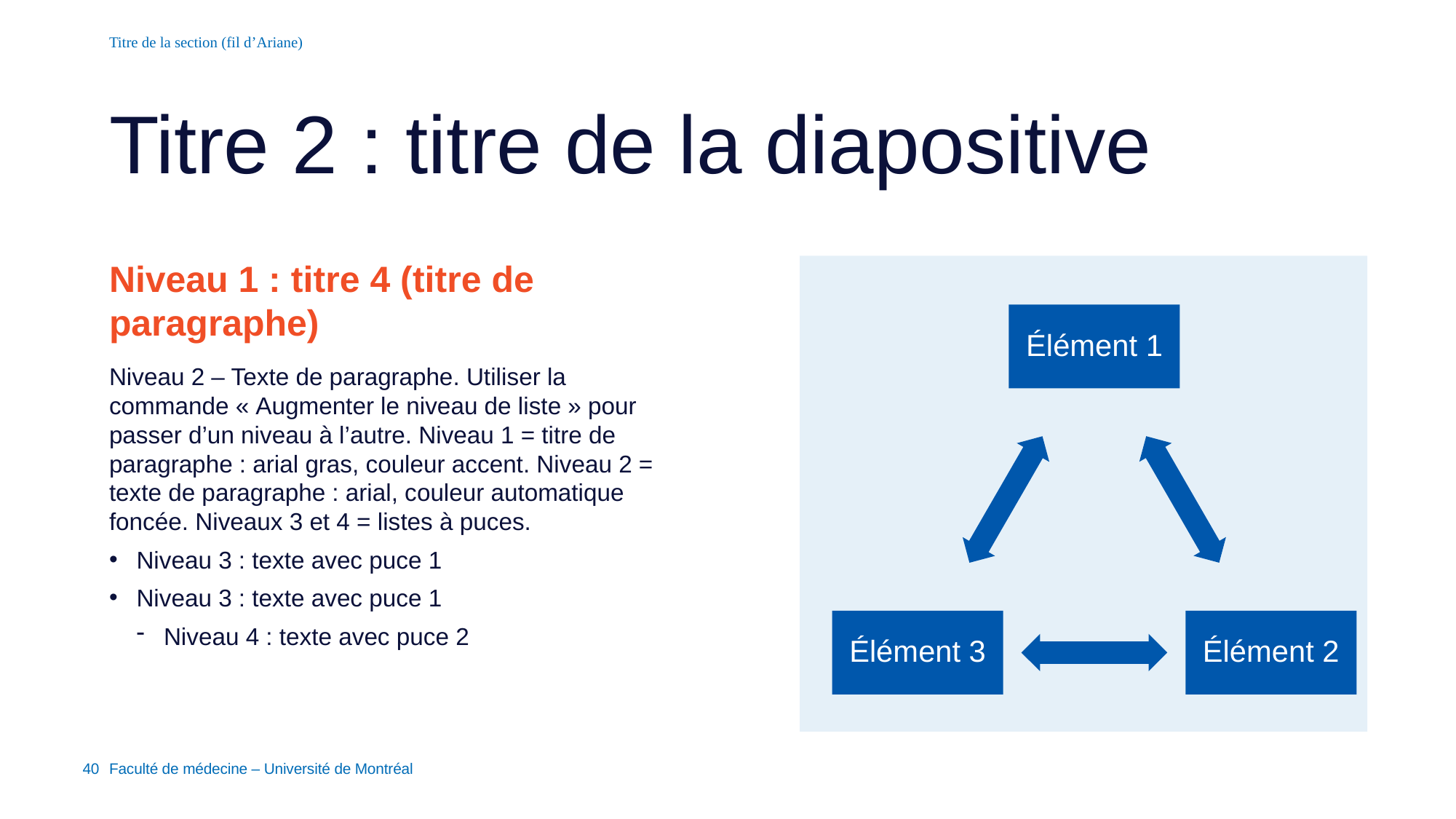

Titre de la section (fil d’Ariane)
# Titre 2 : titre de la diapositive
Élément 1

Élément 2

Élément 3

Niveau 1 : titre 4 (titre de paragraphe)
Niveau 2 – Texte de paragraphe. Utiliser la commande « Augmenter le niveau de liste » pour passer d’un niveau à l’autre. Niveau 1 = titre de paragraphe : arial gras, couleur accent. Niveau 2 = texte de paragraphe : arial, couleur automatique foncée. Niveaux 3 et 4 = listes à puces.
Niveau 3 : texte avec puce 1
Niveau 3 : texte avec puce 1
Niveau 4 : texte avec puce 2

40
Faculté de médecine – Université de Montréal